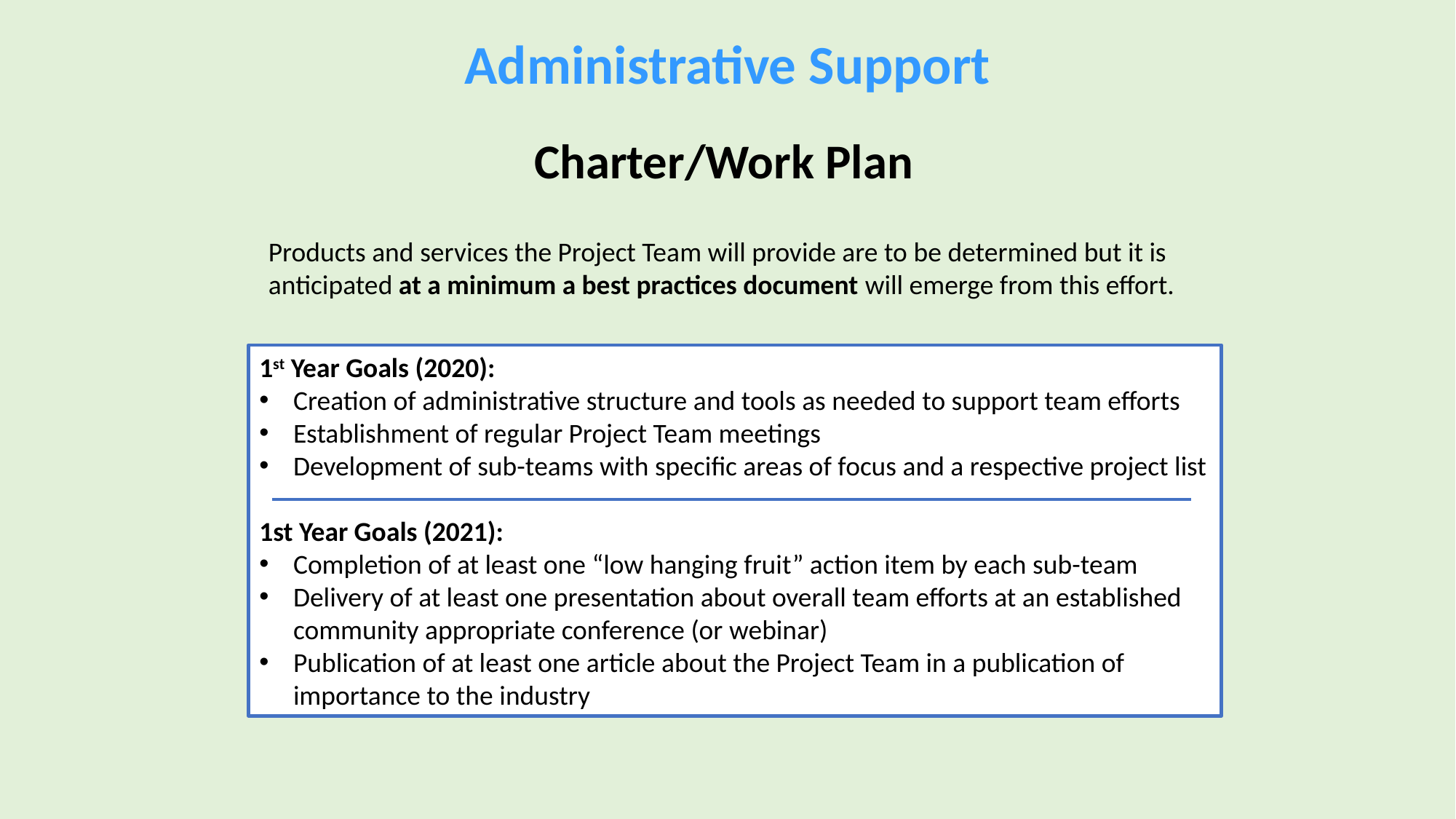

Administrative Support
Charter/Work Plan
Products and services the Project Team will provide are to be determined but it is anticipated at a minimum a best practices document will emerge from this effort.
1st Year Goals (2020):
Creation of administrative structure and tools as needed to support team efforts
Establishment of regular Project Team meetings
Development of sub-teams with specific areas of focus and a respective project list
1st Year Goals (2021):
Completion of at least one “low hanging fruit” action item by each sub-team
Delivery of at least one presentation about overall team efforts at an established community appropriate conference (or webinar)
Publication of at least one article about the Project Team in a publication of importance to the industry